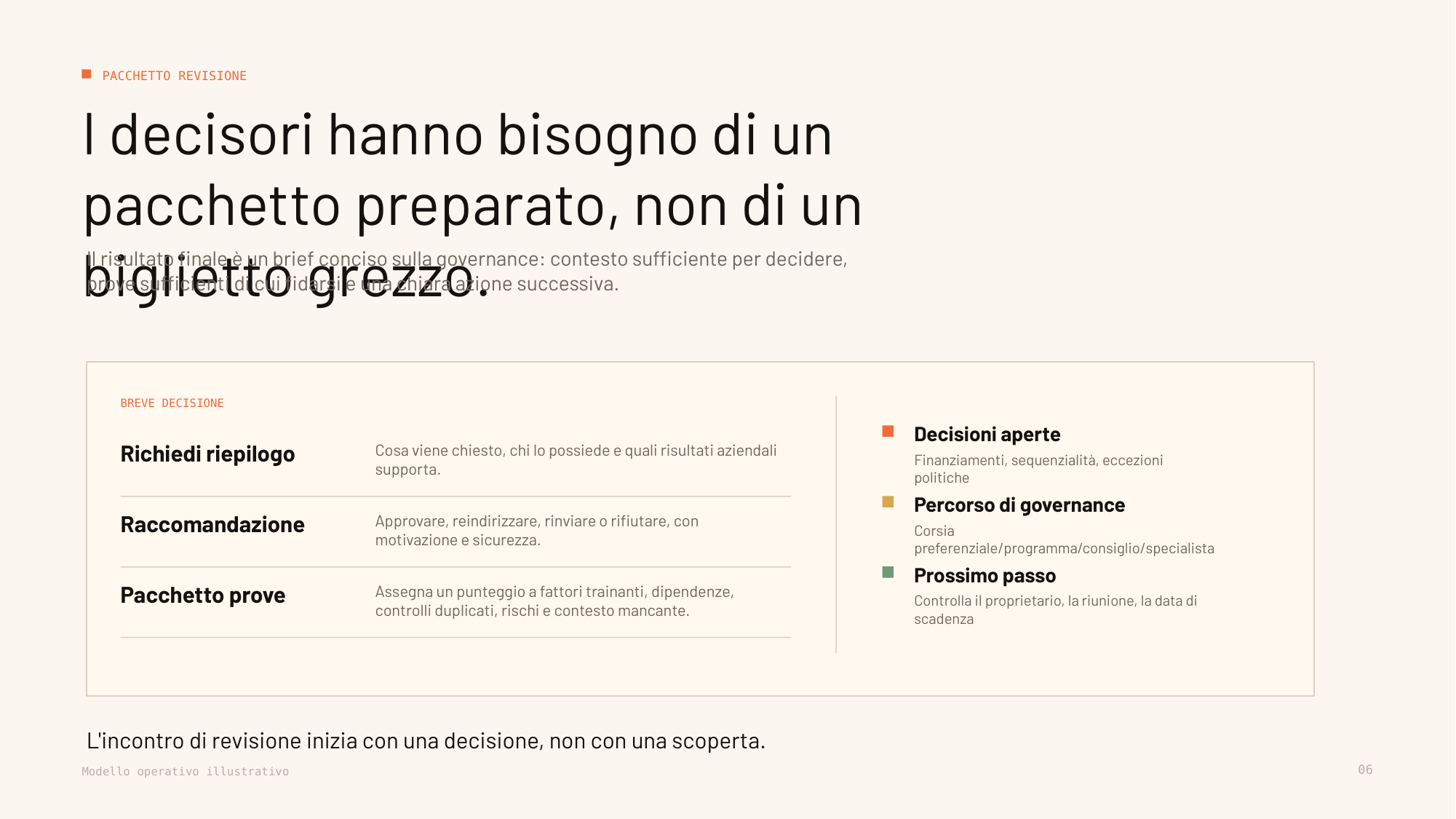

PACCHETTO REVISIONE

I decisori hanno bisogno di un pacchetto preparato, non di un biglietto grezzo.
Il risultato finale è un brief conciso sulla governance: contesto sufficiente per decidere, prove sufficienti di cui fidarsi e una chiara azione successiva.

BREVE DECISIONE

Decisioni aperte

Richiedi riepilogo
Cosa viene chiesto, chi lo possiede e quali risultati aziendali supporta.
Finanziamenti, sequenzialità, eccezioni politiche
Percorso di governance

Raccomandazione
Approvare, reindirizzare, rinviare o rifiutare, con motivazione e sicurezza.
Corsia preferenziale/programma/consiglio/specialista
Prossimo passo

Pacchetto prove
Assegna un punteggio a fattori trainanti, dipendenze, controlli duplicati, rischi e contesto mancante.
Controlla il proprietario, la riunione, la data di scadenza

L'incontro di revisione inizia con una decisione, non con una scoperta.
06
Modello operativo illustrativo